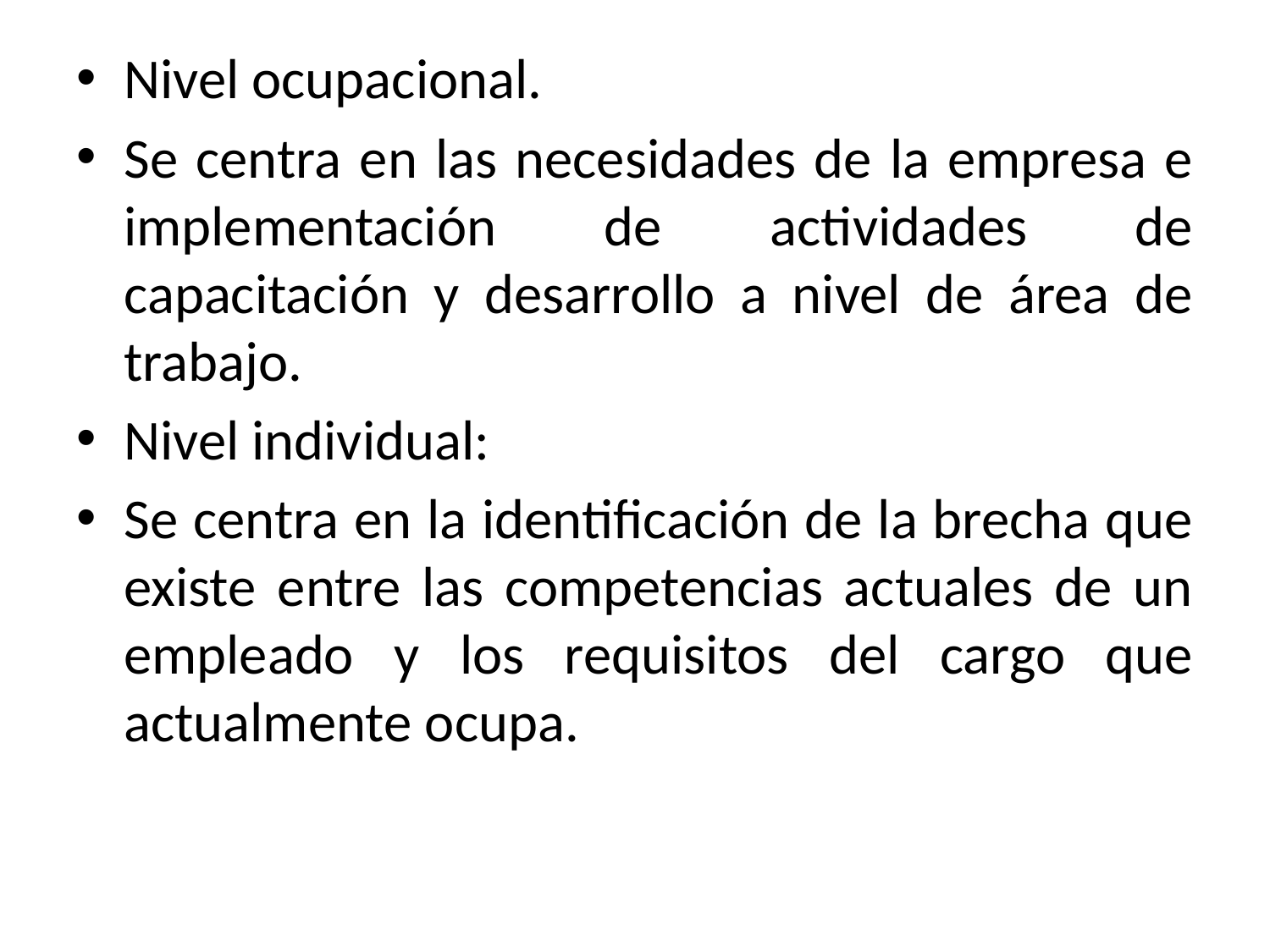

Nivel ocupacional.
Se centra en las necesidades de la empresa e implementación de actividades de capacitación y desarrollo a nivel de área de trabajo.
Nivel individual:
Se centra en la identificación de la brecha que existe entre las competencias actuales de un empleado y los requisitos del cargo que actualmente ocupa.